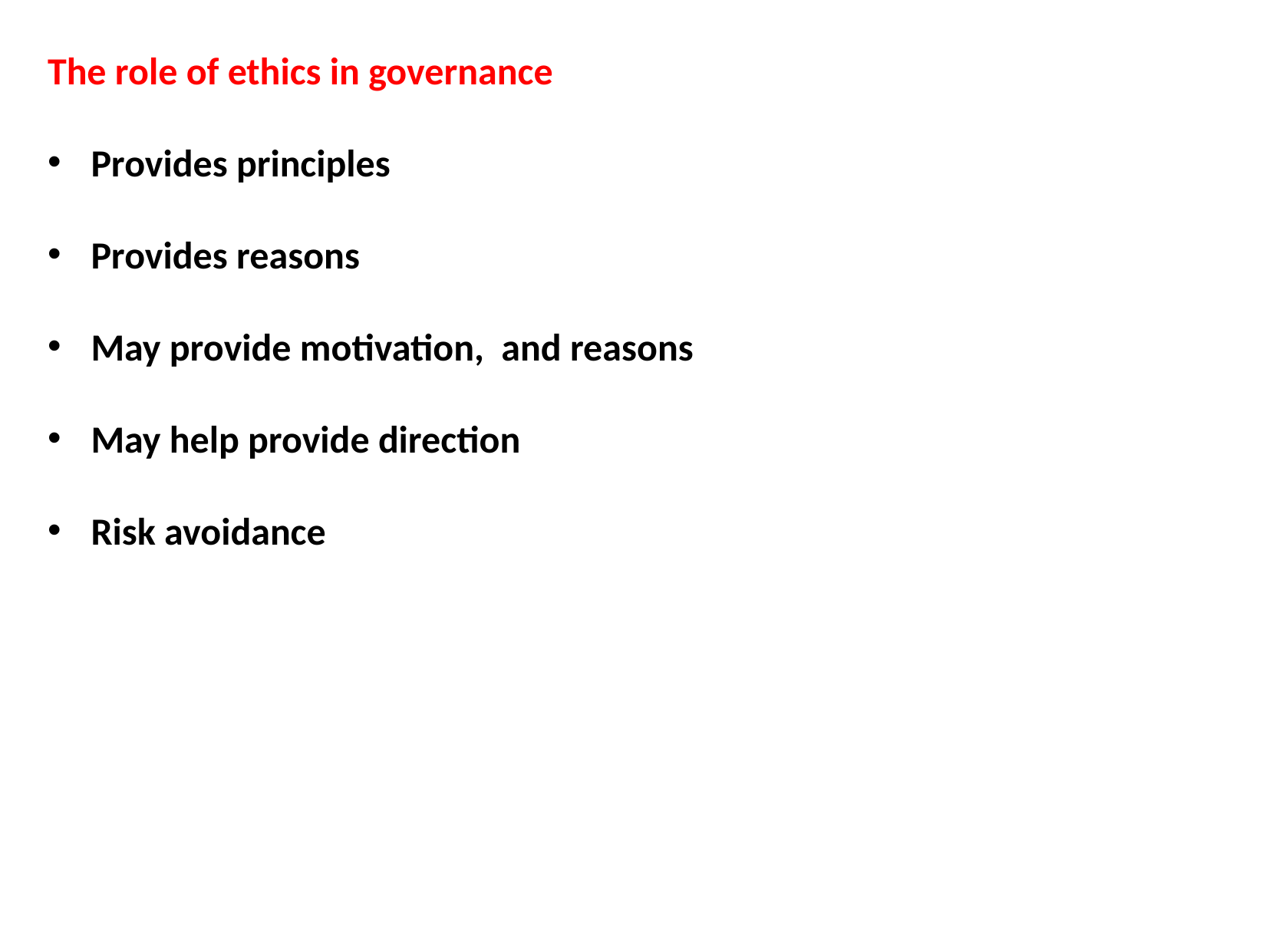

The role of ethics in governance

Provides principles

Provides reasons

May provide motivation,  and reasons

May help provide direction

Risk avoidance